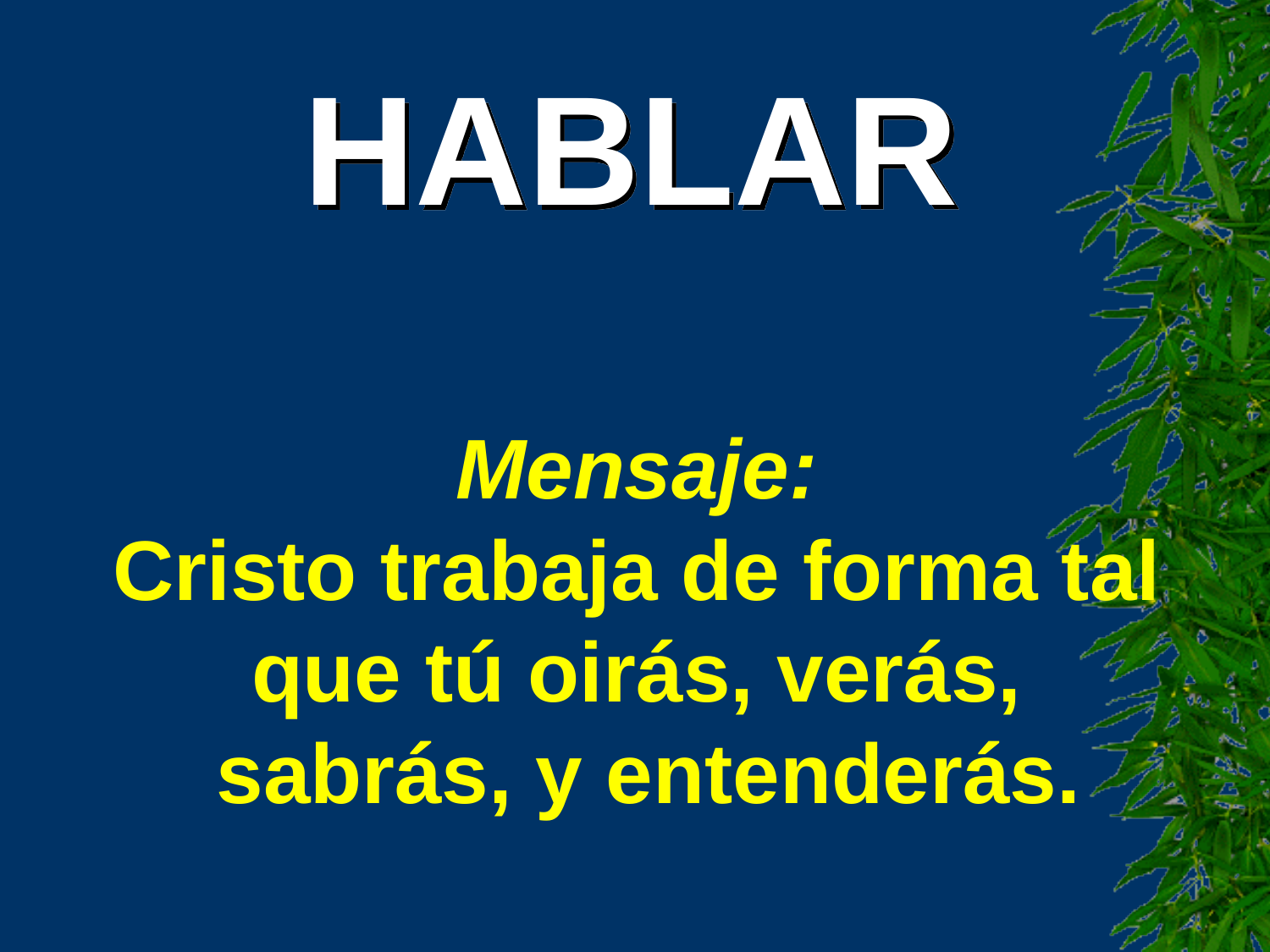

HABLAR
Mensaje:
Cristo trabaja de forma tal
que tú oirás, verás,
sabrás, y entenderás.